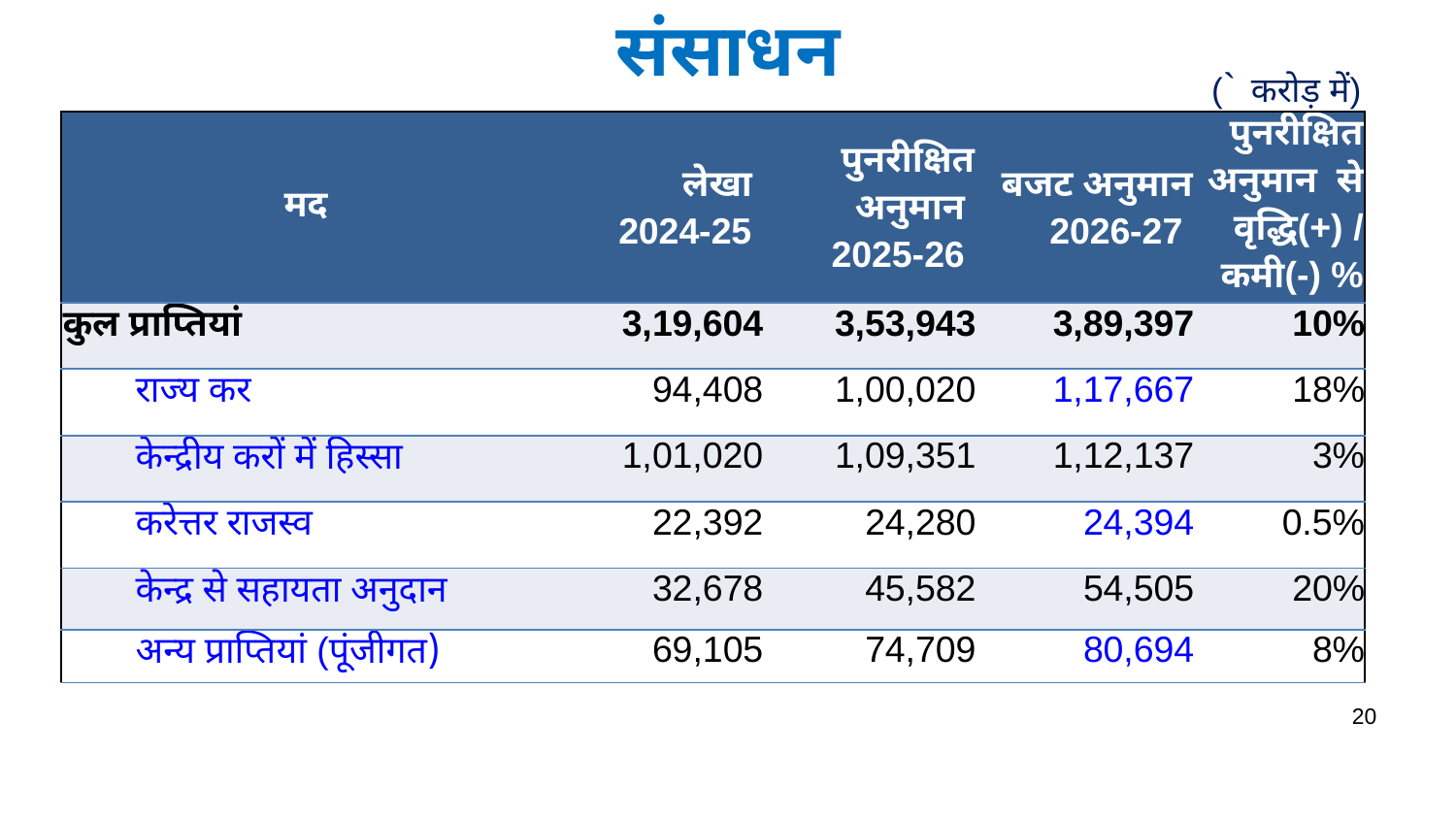

# संसाधन
(` करोड़ में)
| मद | लेखा 2024-25 | पुनरीक्षित अनुमान 2025-26 | बजट अनुमान 2026-27 | पुनरीक्षित अनुमान से वृद्धि(+) / कमी(-) % |
| --- | --- | --- | --- | --- |
| कुल प्राप्तियां | 3,19,604 | 3,53,943 | 3,89,397 | 10% |
| राज्य कर | 94,408 | 1,00,020 | 1,17,667 | 18% |
| केन्द्रीय करों में हिस्सा | 1,01,020 | 1,09,351 | 1,12,137 | 3% |
| करेत्तर राजस्व | 22,392 | 24,280 | 24,394 | 0.5% |
| केन्द्र से सहायता अनुदान | 32,678 | 45,582 | 54,505 | 20% |
| अन्य प्राप्तियां (पूंजीगत) | 69,105 | 74,709 | 80,694 | 8% |
20